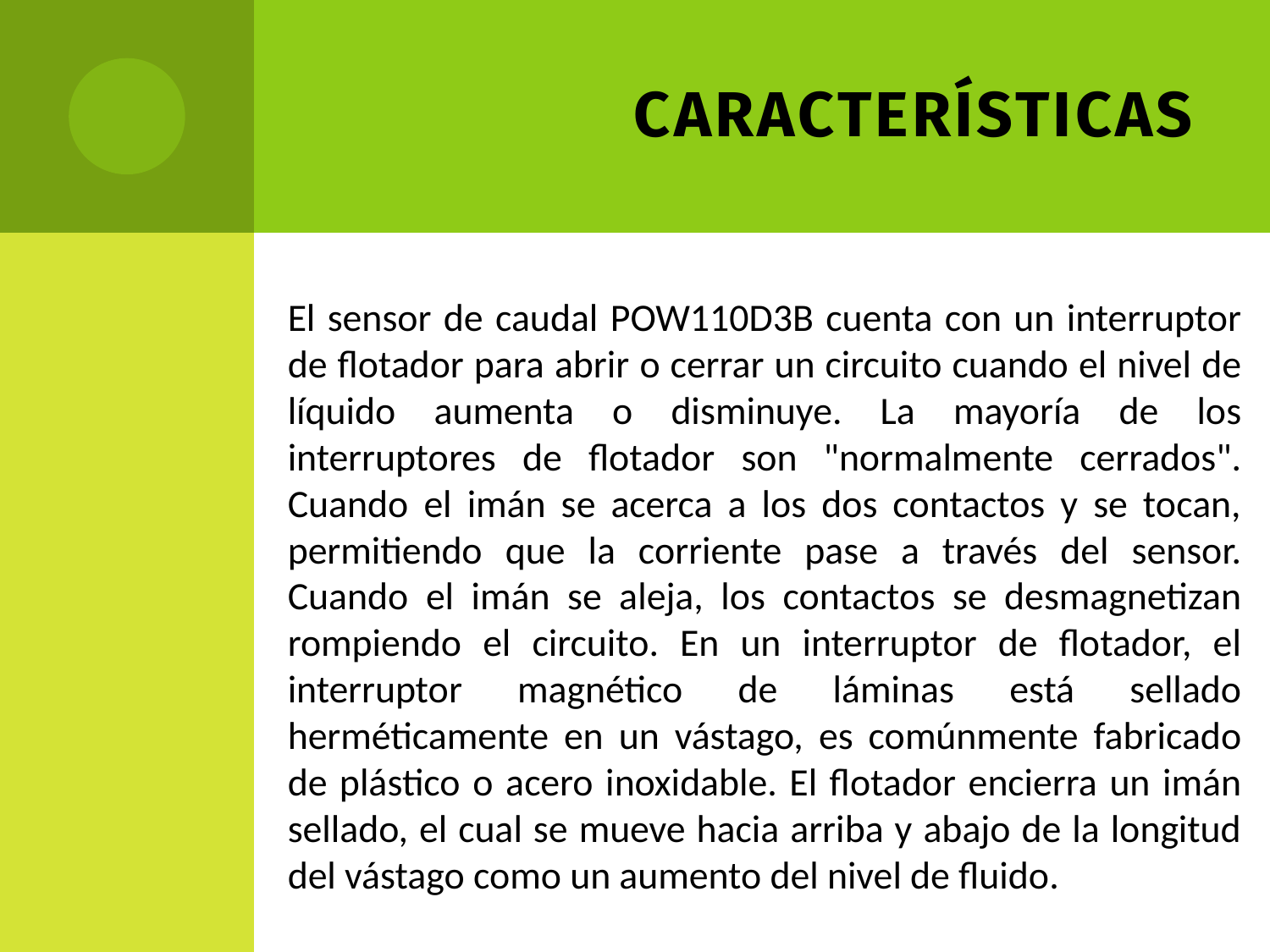

# CARACTERÍSTICAS
El sensor de caudal POW110D3B cuenta con un interruptor de flotador para abrir o cerrar un circuito cuando el nivel de líquido aumenta o disminuye. La mayoría de los interruptores de flotador son "normalmente cerrados". Cuando el imán se acerca a los dos contactos y se tocan, permitiendo que la corriente pase a través del sensor. Cuando el imán se aleja, los contactos se desmagnetizan rompiendo el circuito. En un interruptor de flotador, el interruptor magnético de láminas está sellado herméticamente en un vástago, es comúnmente fabricado de plástico o acero inoxidable. El flotador encierra un imán sellado, el cual se mueve hacia arriba y abajo de la longitud del vástago como un aumento del nivel de fluido.